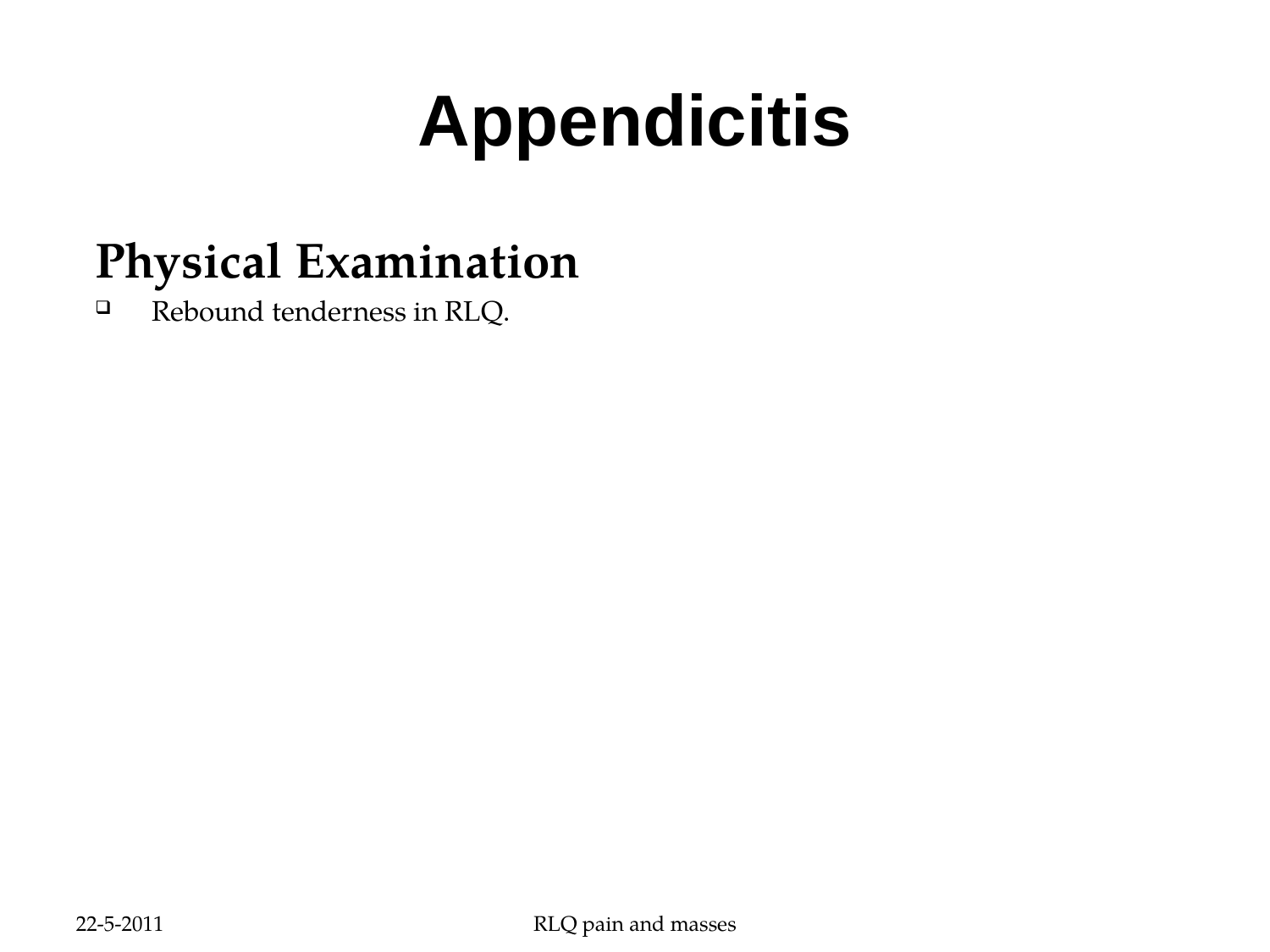

# Appendicitis
Physical Examination
Rebound tenderness in RLQ.

22-5-2011
RLQ pain and masses